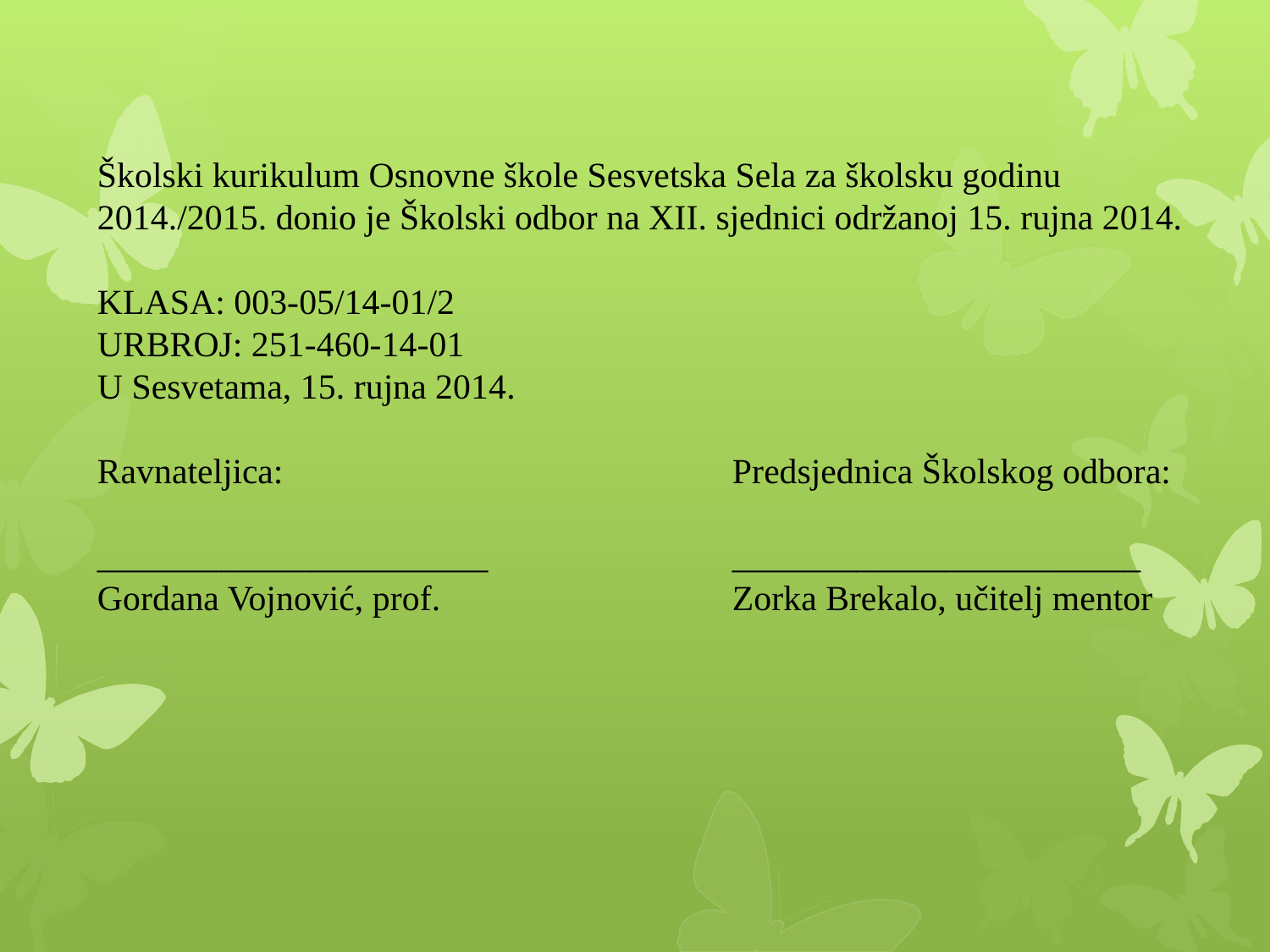

Školski kurikulum Osnovne škole Sesvetska Sela za školsku godinu 2014./2015. donio je Školski odbor na XII. sjednici održanoj 15. rujna 2014.

KLASA: 003-05/14-01/2
URBROJ: 251-460-14-01
U Sesvetama, 15. rujna 2014.

Ravnateljica:				Predsjednica Školskog odbora:

______________________		_______________________
Gordana Vojnović, prof.			Zorka Brekalo, učitelj mentor